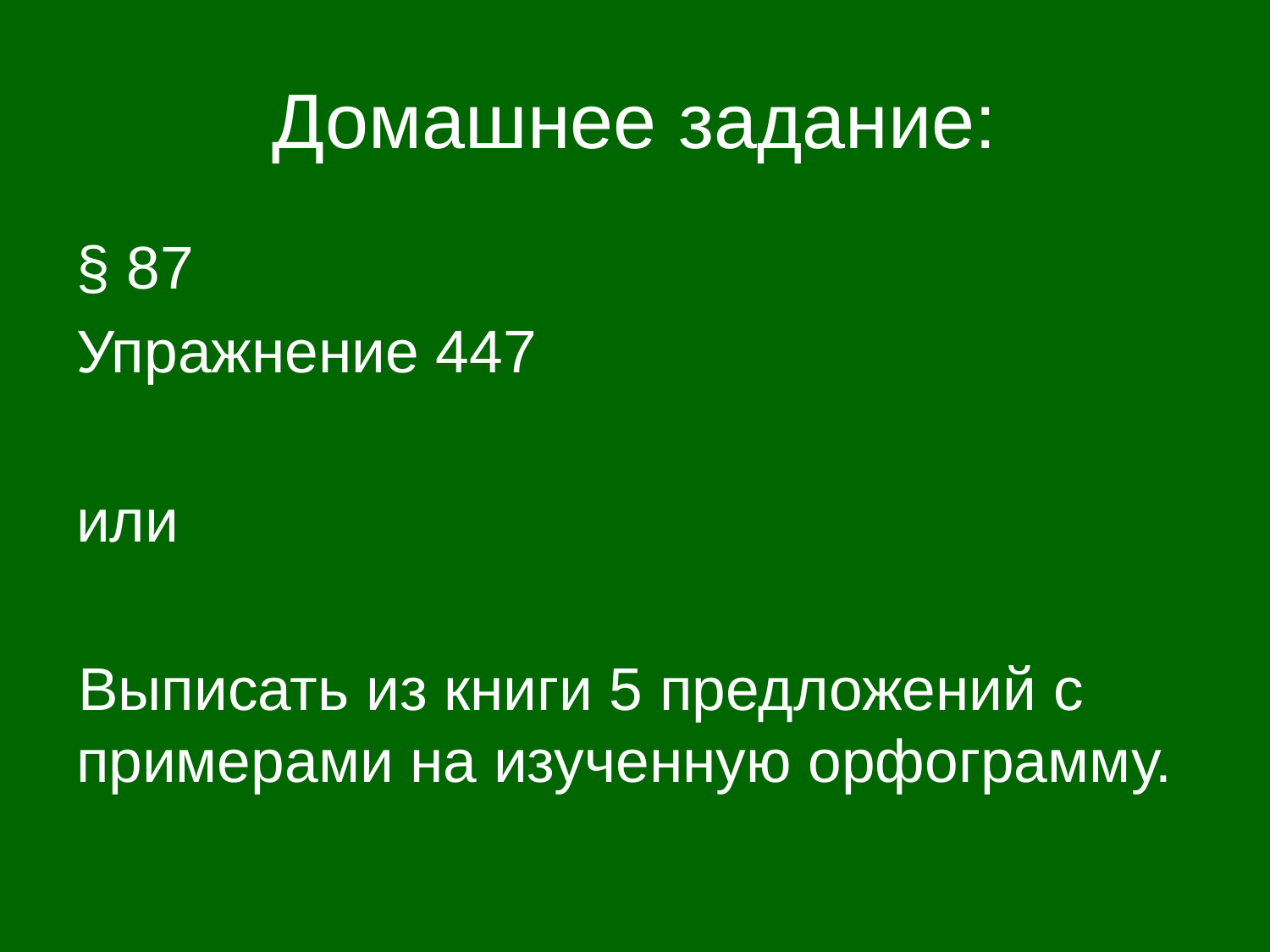

# Домашнее задание:
§ 87
Упражнение 447

или

Выписать из книги 5 предложений с примерами на изученную орфограмму.